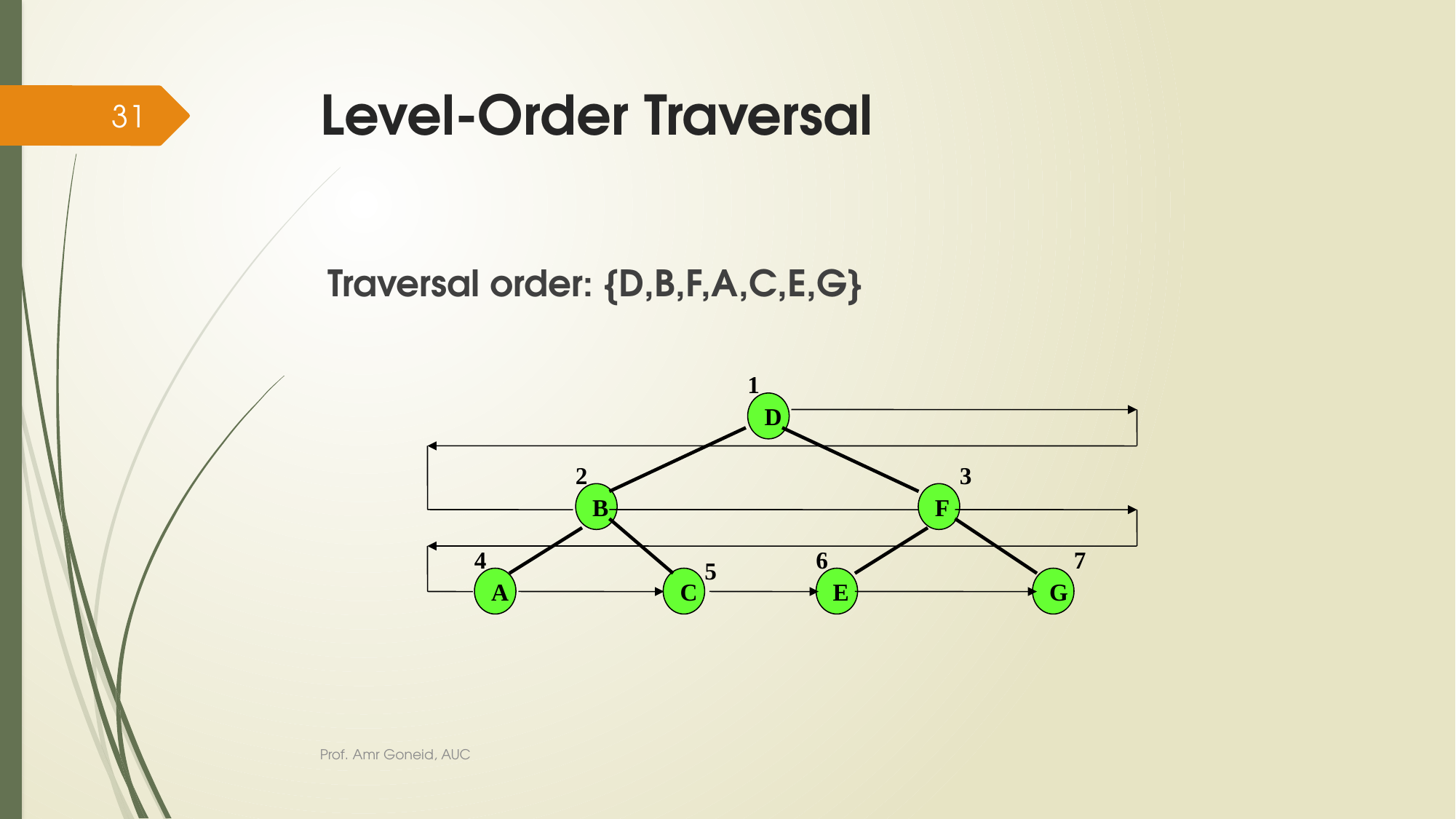

# Level-Order Traversal
31
 Traversal order: {D,B,F,A,C,E,G}
1
D

2
3
B
F

4

6
7

5
A
C
E
G

Prof. Amr Goneid, AUC